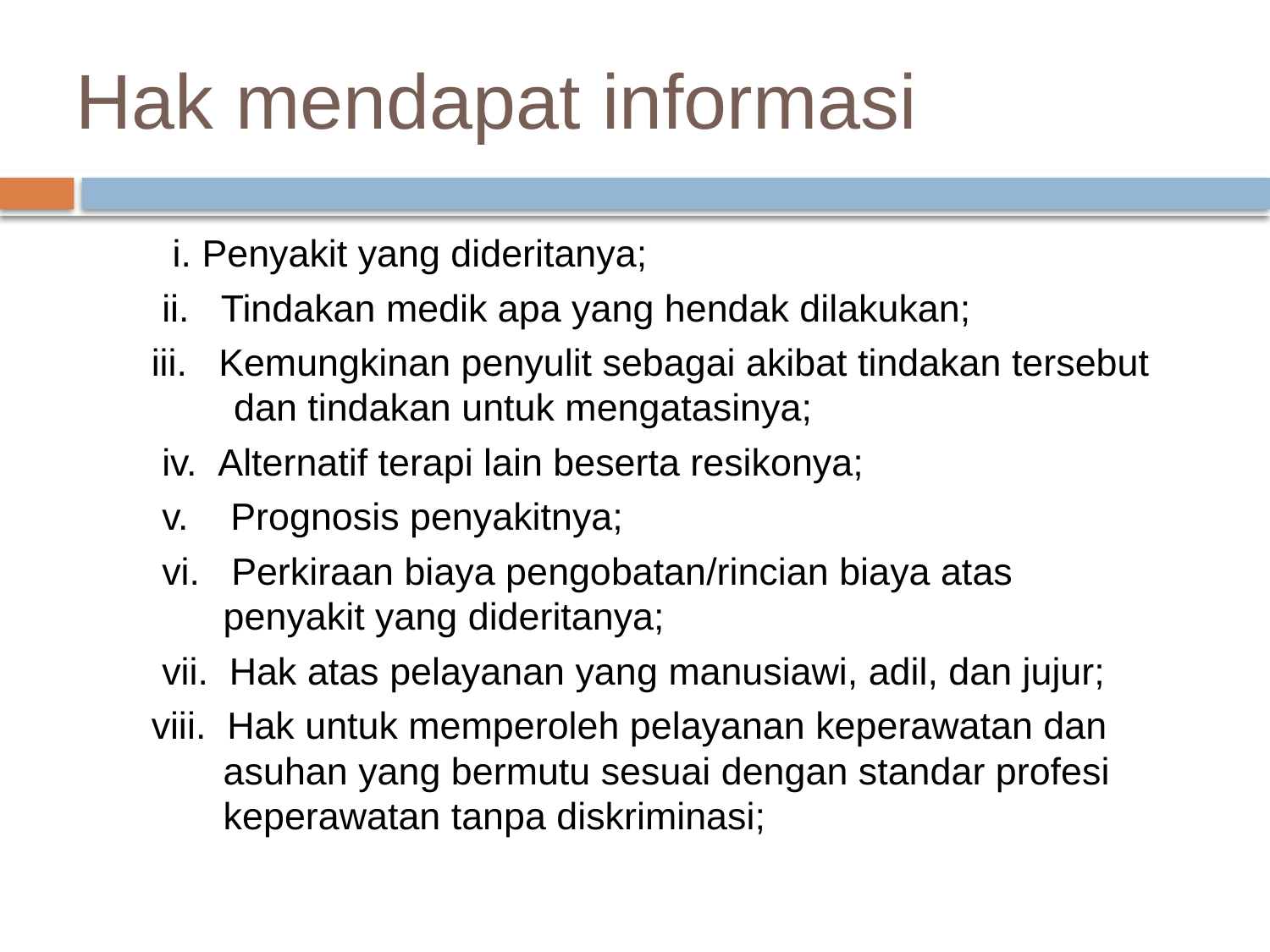

# Hak mendapat informasi

  i. Penyakit yang dideritanya;
 ii.   Tindakan medik apa yang hendak dilakukan;
iii.   Kemungkinan penyulit sebagai akibat tindakan tersebut  dan tindakan untuk mengatasinya;
 iv.  Alternatif terapi lain beserta resikonya;
 v.    Prognosis penyakitnya;
 vi.   Perkiraan biaya pengobatan/rincian biaya atas penyakit yang dideritanya;
 vii.  Hak atas pelayanan yang manusiawi, adil, dan jujur;
viii.  Hak untuk memperoleh pelayanan keperawatan dan asuhan yang bermutu sesuai dengan standar profesi keperawatan tanpa diskriminasi;